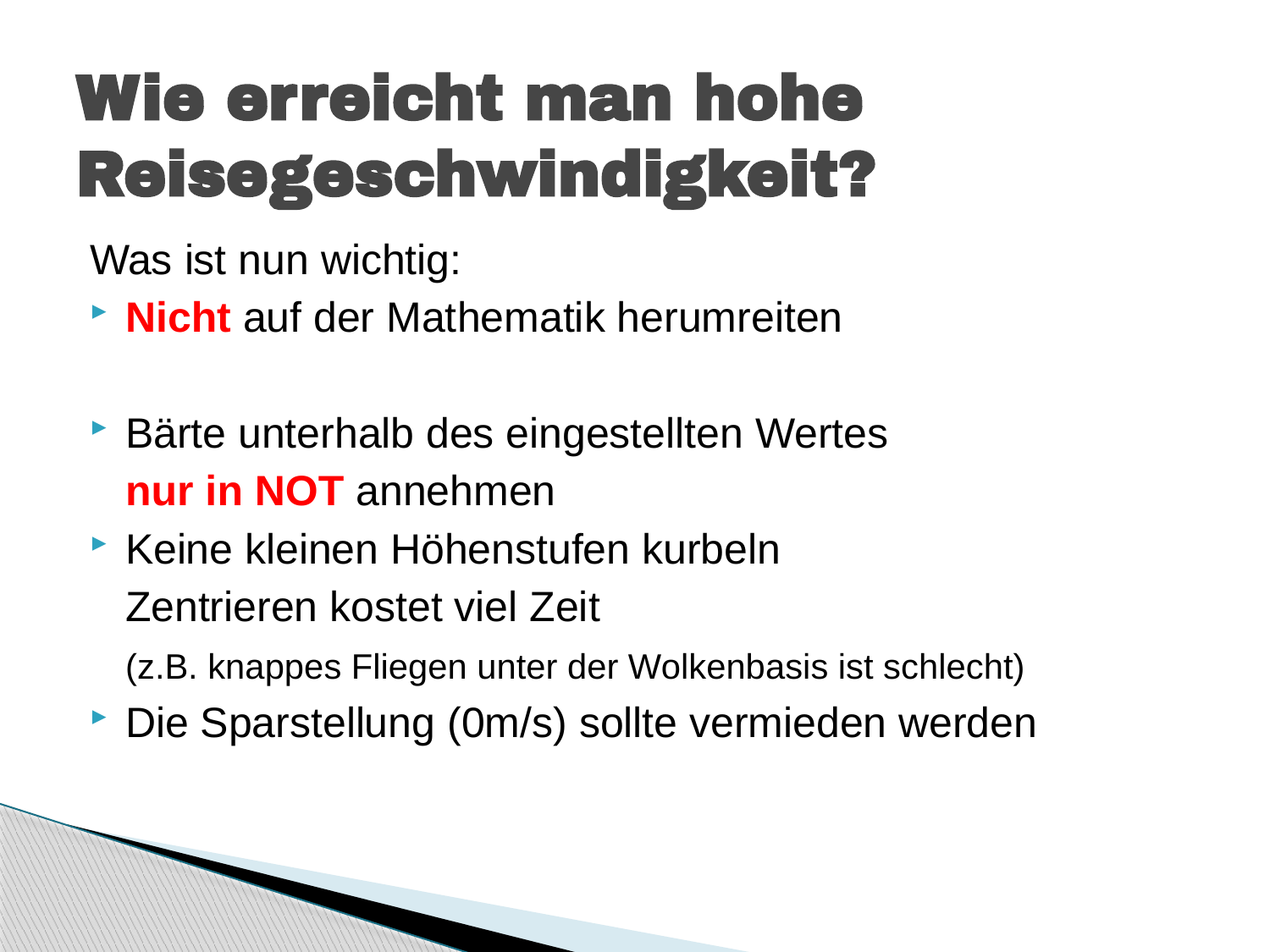

# Wie erreicht man hohe Reisegeschwindigkeit?
Was ist nun wichtig:
Nicht auf der Mathematik herumreiten

Bärte unterhalb des eingestellten Wertes
	nur in NOT annehmen
Keine kleinen Höhenstufen kurbeln
	Zentrieren kostet viel Zeit
	(z.B. knappes Fliegen unter der Wolkenbasis ist schlecht)
Die Sparstellung (0m/s) sollte vermieden werden